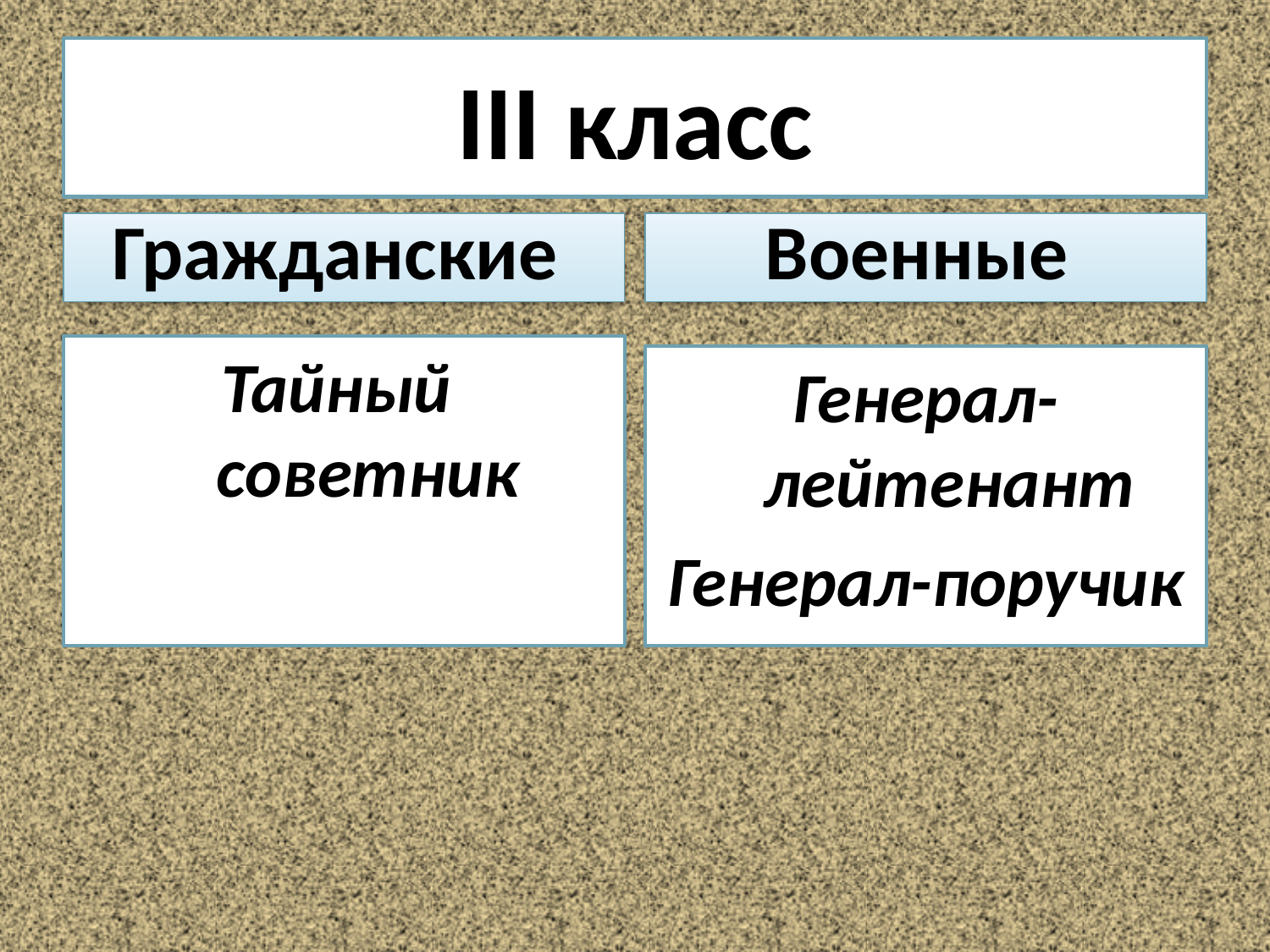

# III класс
Гражданские
Военные
Тайный  советник
Генерал-лейтенант
Генерал-поручик